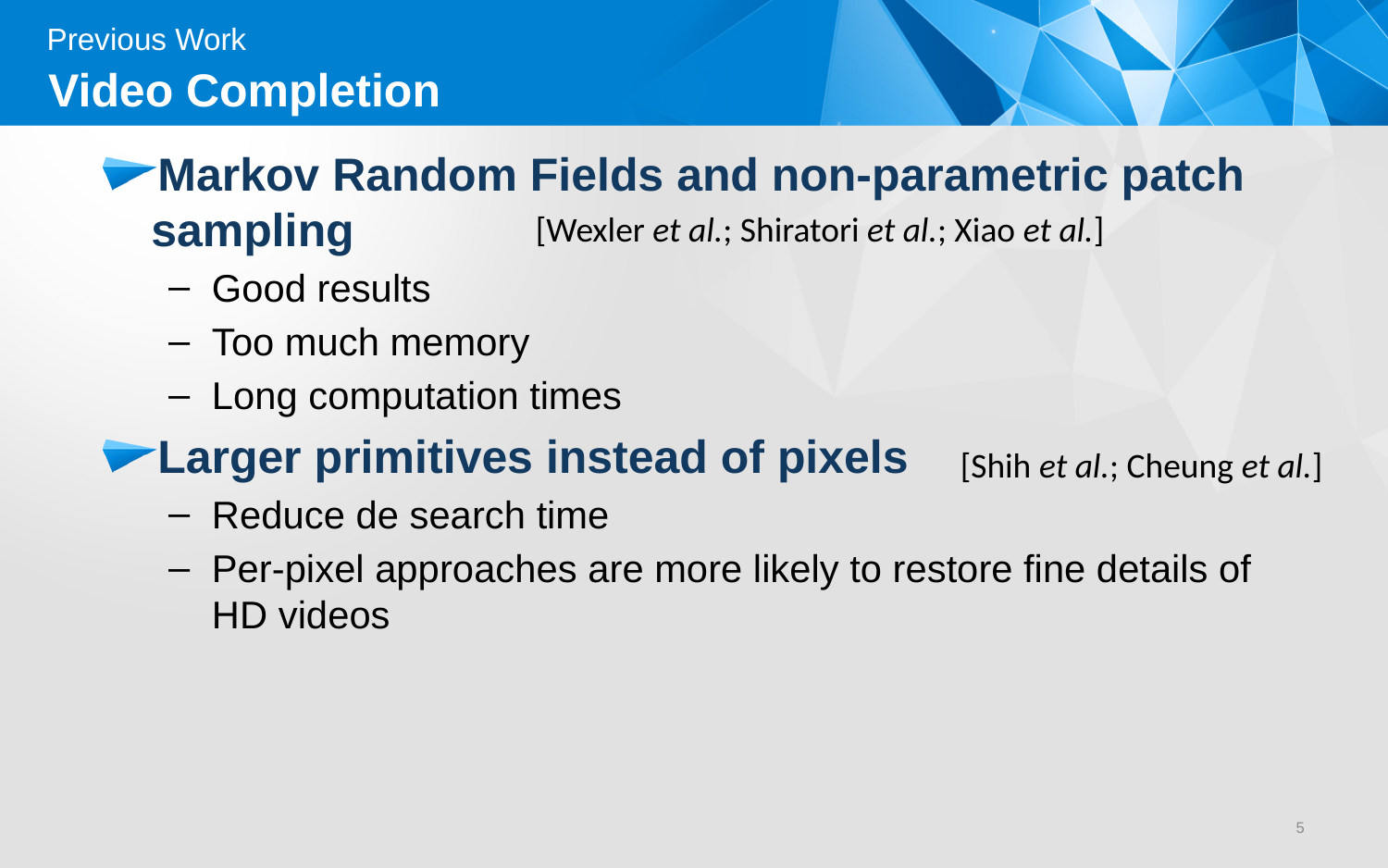

# Previous Work
Video Completion
Markov Random Fields and non-parametric patch sampling
Good results
Too much memory
Long computation times
Larger primitives instead of pixels
Reduce de search time
Per-pixel approaches are more likely to restore fine details of HD videos
[Wexler et al.; Shiratori et al.; Xiao et al.]
[Shih et al.; Cheung et al.]
5